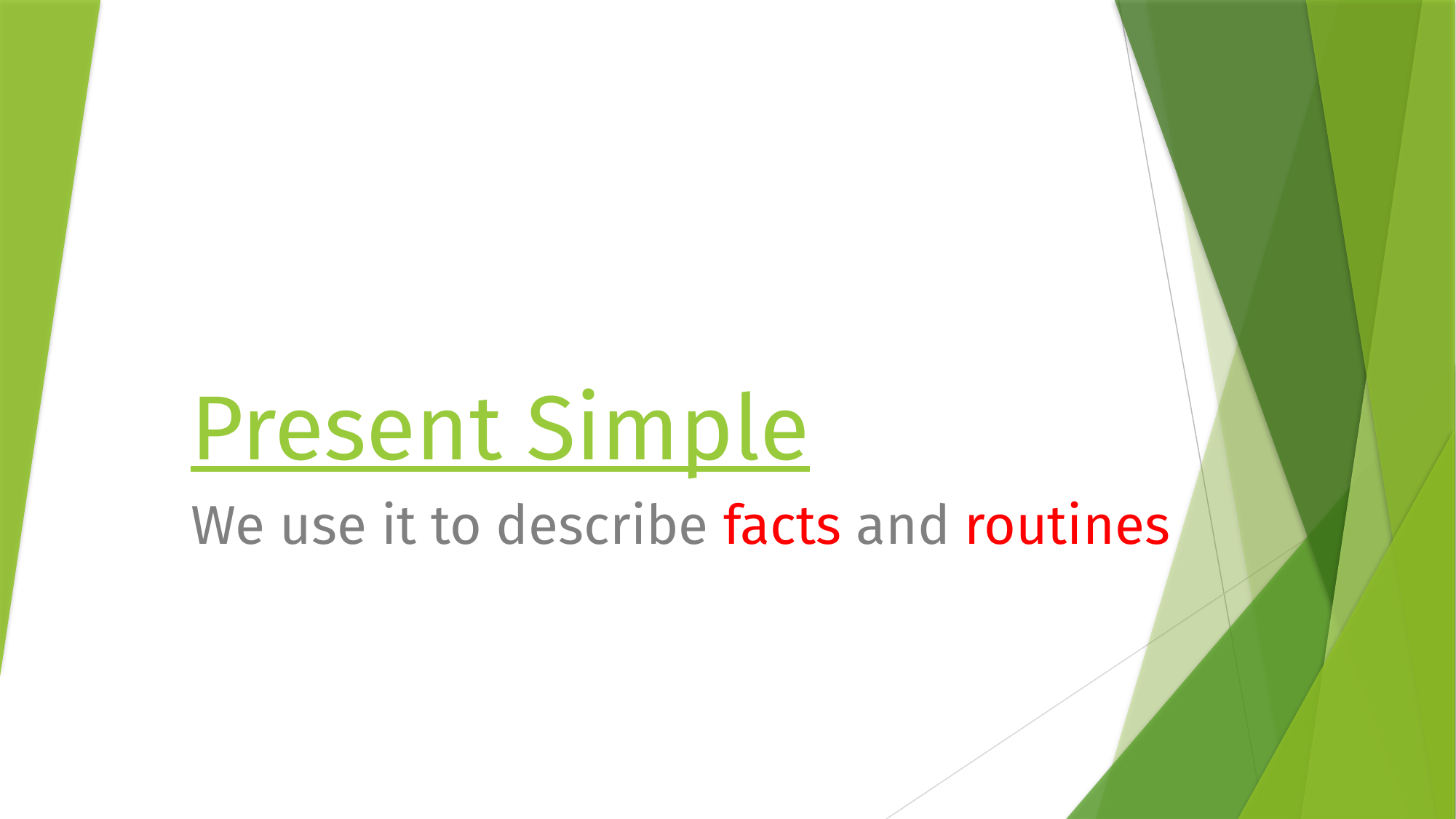

# Present Simple
We use it to describe facts and routines